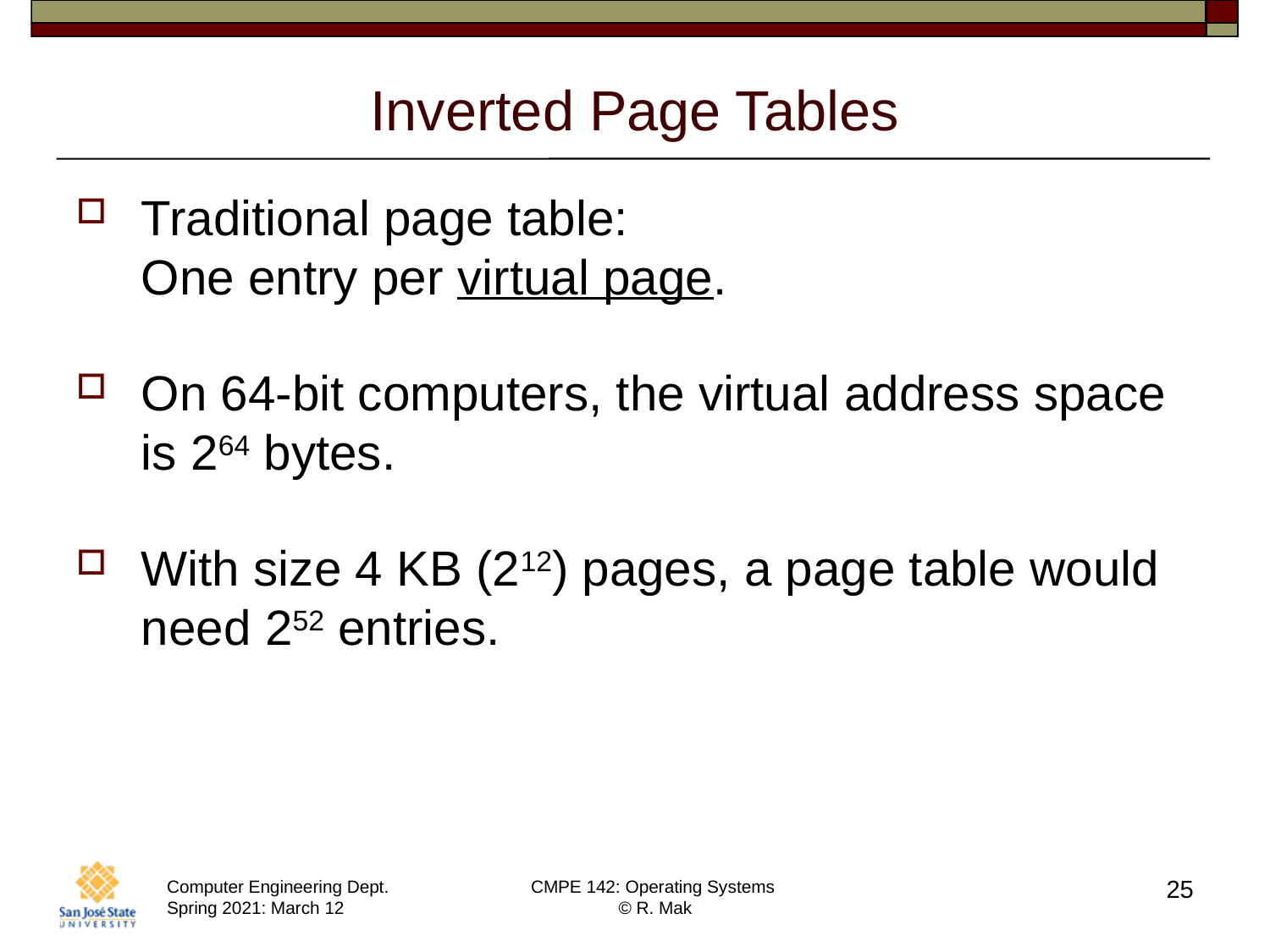

# Inverted Page Tables
Traditional page table:
One entry per virtual page.

On 64-bit computers, the virtual address space is 264 bytes.

With size 4 KB (212) pages, a page table would need 252 entries.
25